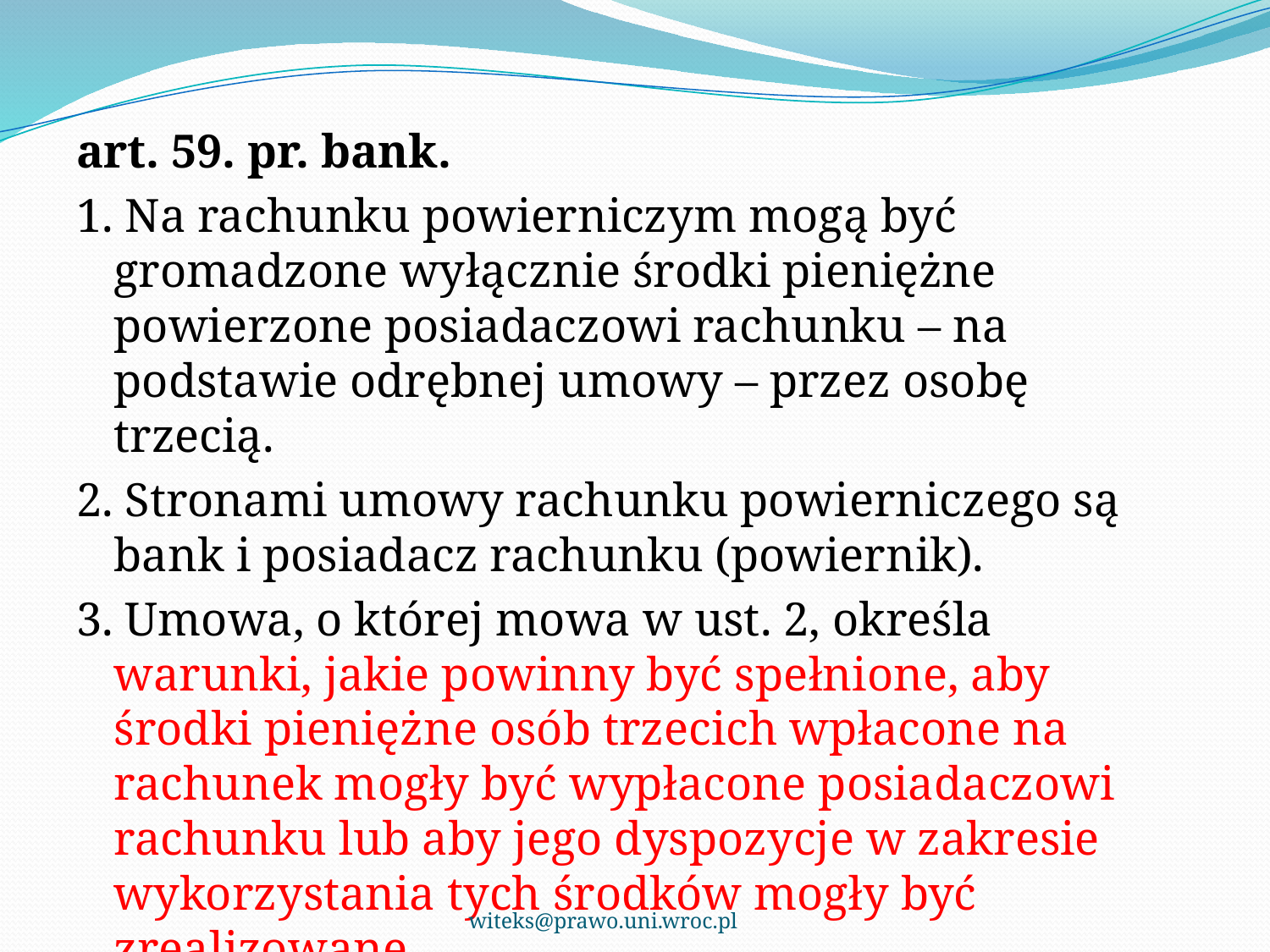

art. 59. pr. bank.
1. Na rachunku powierniczym mogą być gromadzone wyłącznie środki pieniężne powierzone posiadaczowi rachunku – na podstawie odrębnej umowy – przez osobę trzecią.
2. Stronami umowy rachunku powierniczego są bank i posiadacz rachunku (powiernik).
3. Umowa, o której mowa w ust. 2, określa warunki, jakie powinny być spełnione, aby środki pieniężne osób trzecich wpłacone na rachunek mogły być wypłacone posiadaczowi rachunku lub aby jego dyspozycje w zakresie wykorzystania tych środków mogły być zrealizowane.

witeks@prawo.uni.wroc.pl